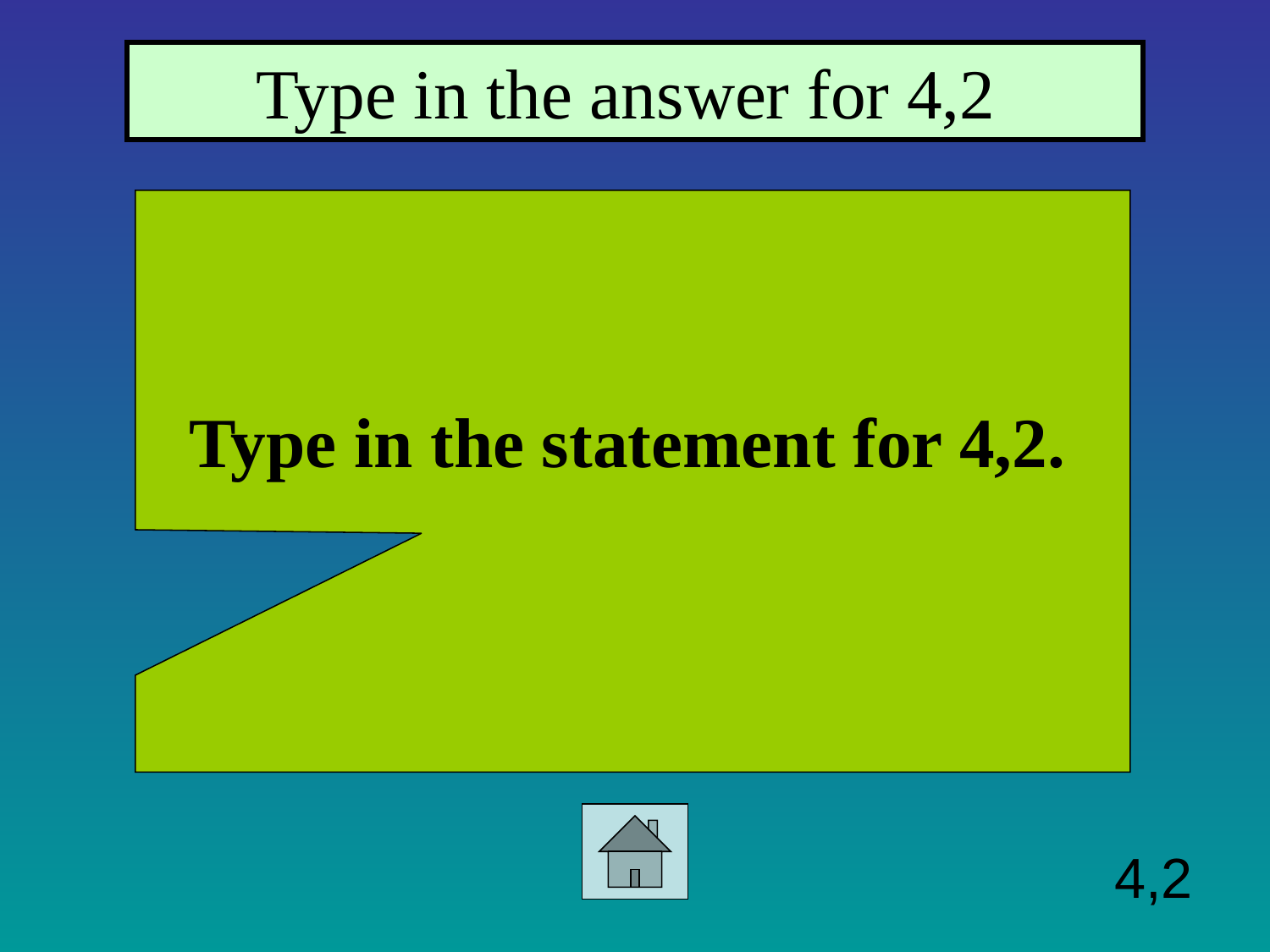

Type in the answer for 4,2
Type in the statement for 4,2.

4,2